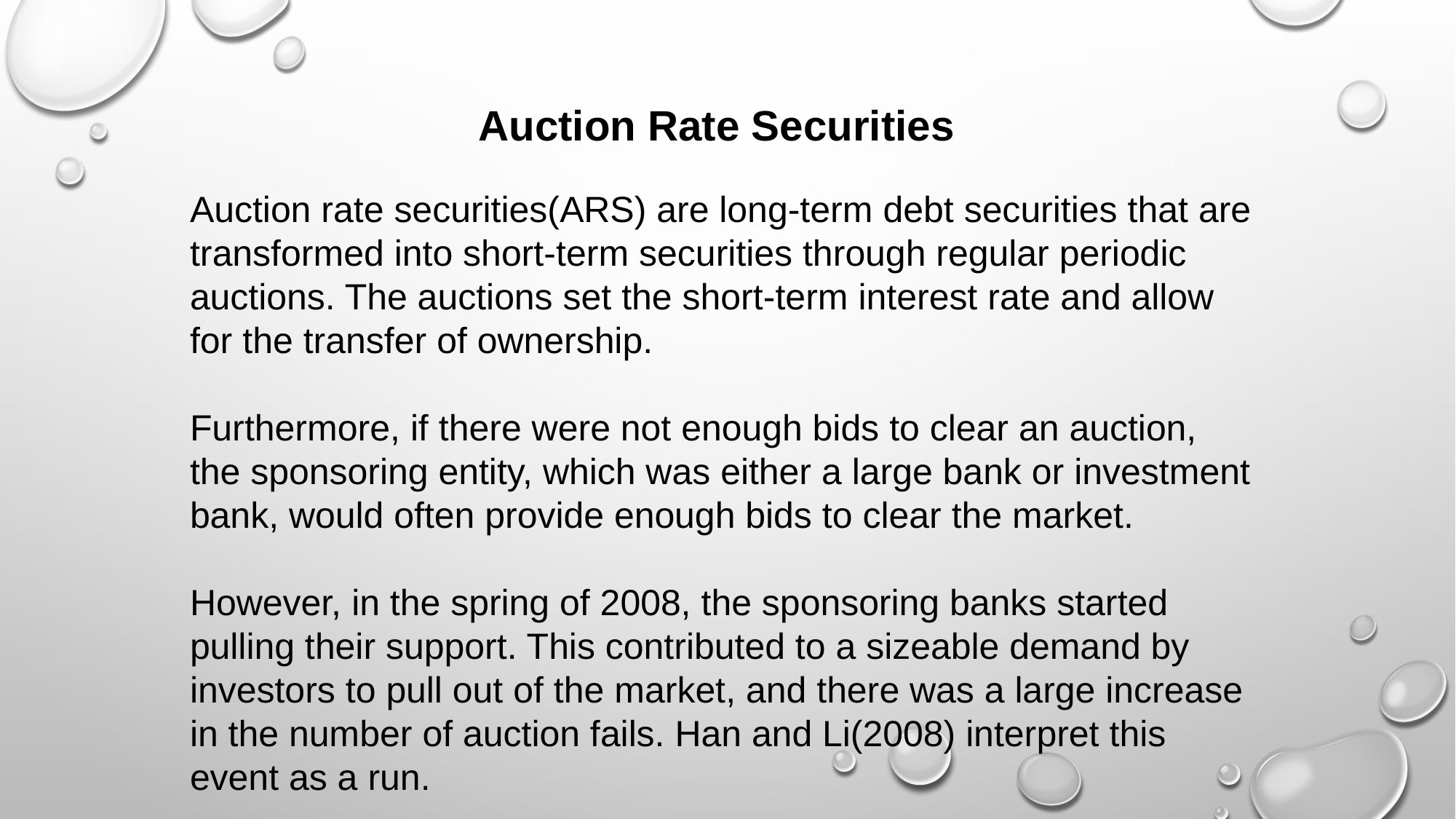

Auction Rate Securities

Auction rate securities(ARS) are long-term debt securities that are transformed into short-term securities through regular periodic auctions. The auctions set the short-term interest rate and allow for the transfer of ownership.

Furthermore, if there were not enough bids to clear an auction, the sponsoring entity, which was either a large bank or investment bank, would often provide enough bids to clear the market.

However, in the spring of 2008, the sponsoring banks started pulling their support. This contributed to a sizeable demand by investors to pull out of the market, and there was a large increase in the number of auction fails. Han and Li(2008) interpret this event as a run.